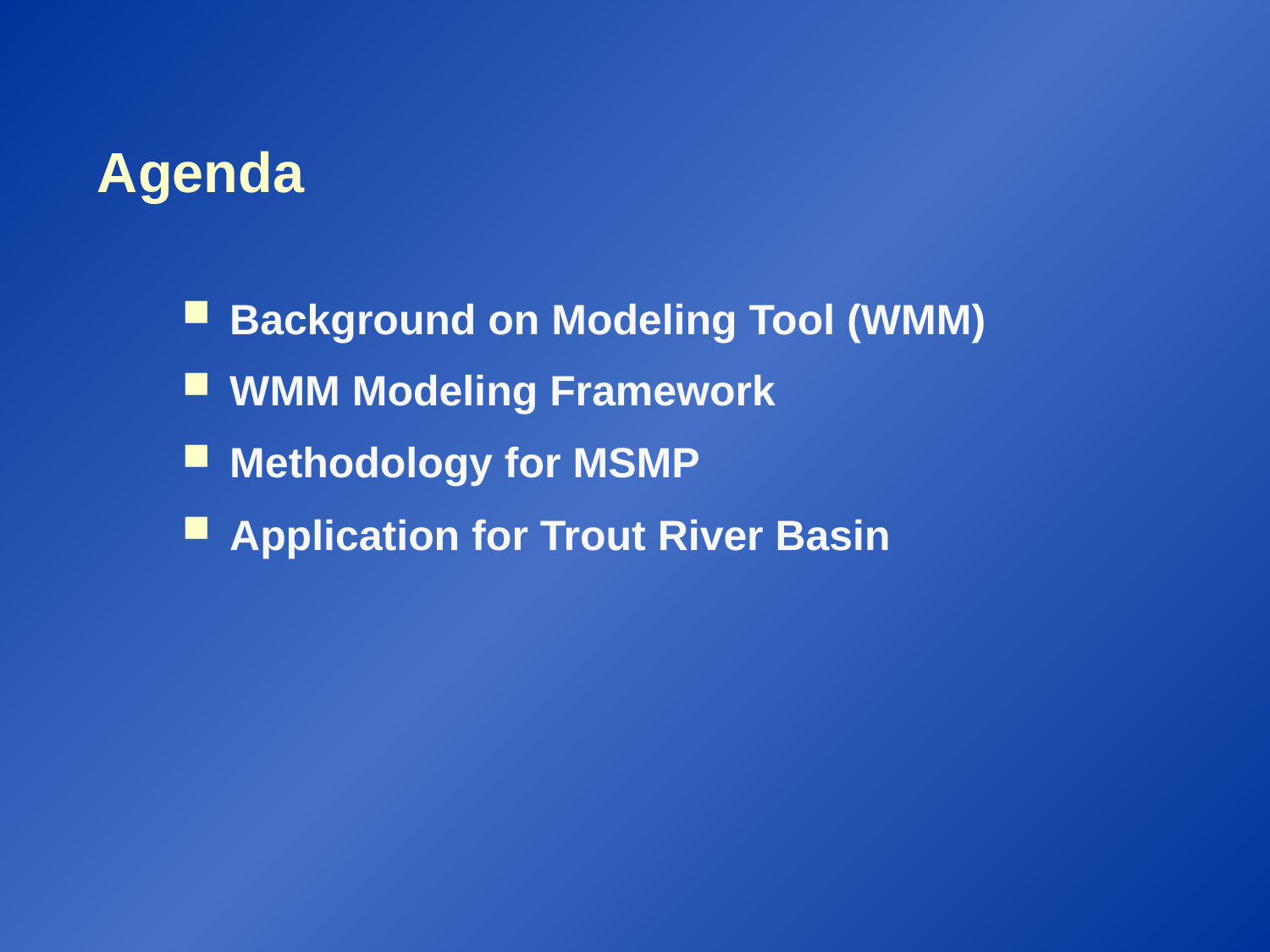

# Agenda
Background on Modeling Tool (WMM)
WMM Modeling Framework
Methodology for MSMP
Application for Trout River Basin